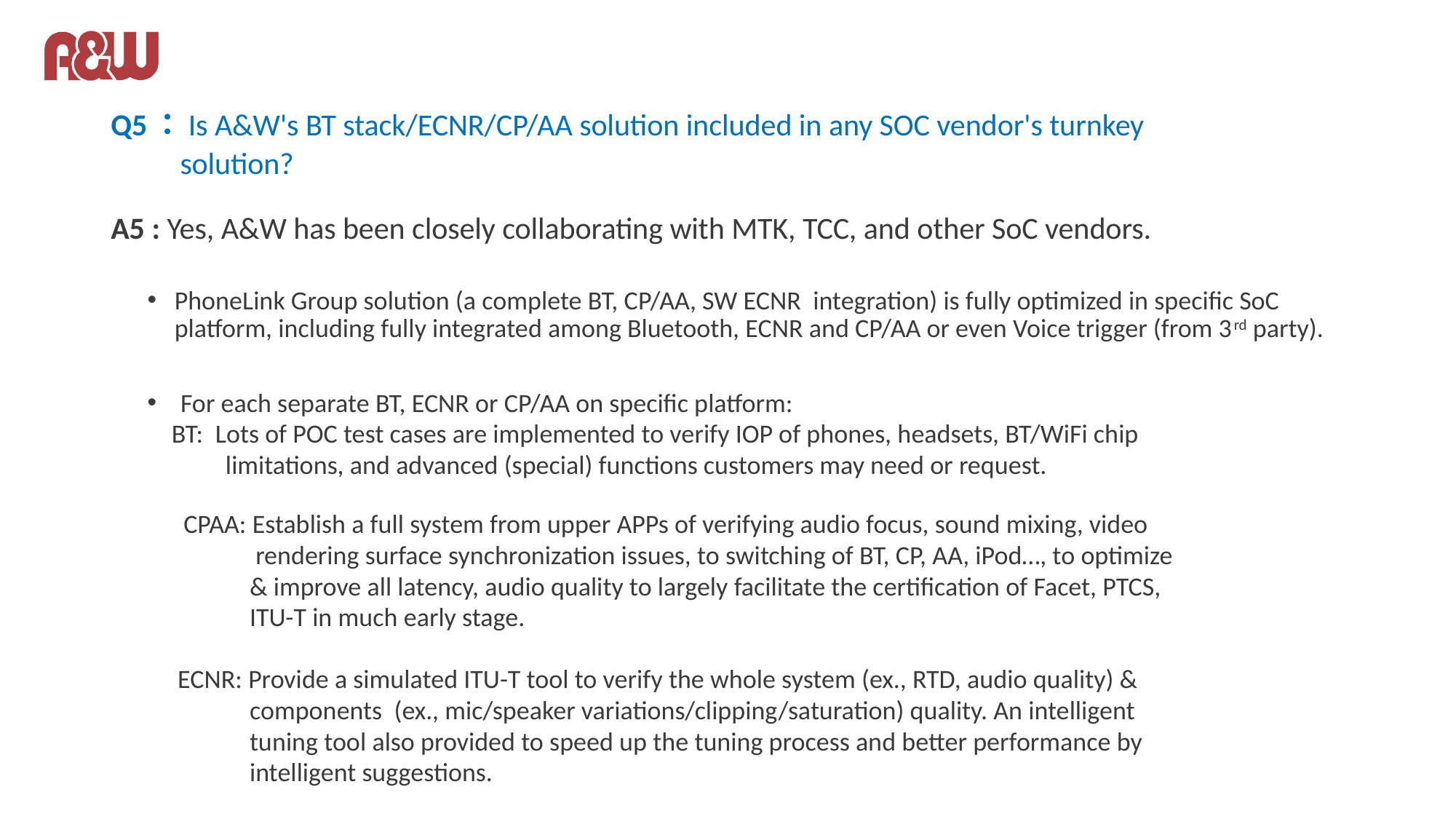

Q5：Is A&W's BT stack/ECNR/CP/AA solution included in any SOC vendor's turnkey
          solution?

A5 : Yes, A&W has been closely collaborating with MTK, TCC, and other SoC vendors.

PhoneLink Group solution (a complete BT, CP/AA, SW ECNR  integration) is fully optimized in specific SoC platform, including fully integrated among Bluetooth, ECNR and CP/AA or even Voice trigger (from 3rd party).

 For each separate BT, ECNR or CP/AA on specific platform:
	    BT:  Lots of POC test cases are implemented to verify IOP of phones, headsets, BT/WiFi chip
             limitations, and advanced (special) functions customers may need or request.
      CPAA: Establish a full system from upper APPs of verifying audio focus, sound mixing, video
                  rendering surface synchronization issues, to switching of BT, CP, AA, iPod…, to optimize
                 & improve all latency, audio quality to largely facilitate the certification of Facet, PTCS,
                 ITU-T in much early stage.

     ECNR: Provide a simulated ITU-T tool to verify the whole system (ex., RTD, audio quality) &
                 components  (ex., mic/speaker variations/clipping/saturation) quality. An intelligent
                 tuning tool also provided to speed up the tuning process and better performance by
                 intelligent suggestions.